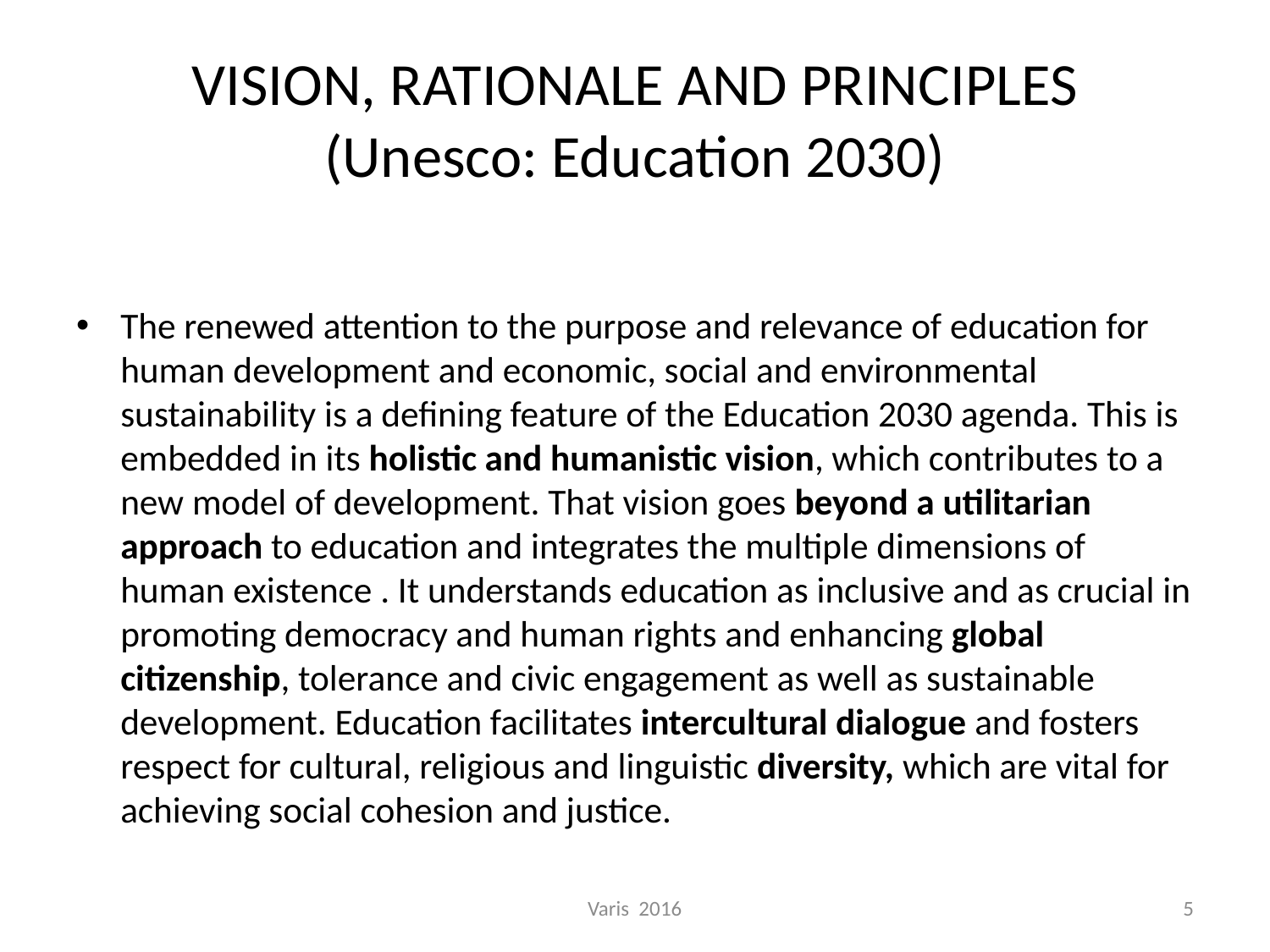

# VISION, RATIONALE AND PRINCIPLES (Unesco: Education 2030)
The renewed attention to the purpose and relevance of education for human development and economic, social and environmental sustainability is a defining feature of the Education 2030 agenda. This is embedded in its holistic and humanistic vision, which contributes to a new model of development. That vision goes beyond a utilitarian approach to education and integrates the multiple dimensions of human existence . It understands education as inclusive and as crucial in promoting democracy and human rights and enhancing global citizenship, tolerance and civic engagement as well as sustainable development. Education facilitates intercultural dialogue and fosters respect for cultural, religious and linguistic diversity, which are vital for achieving social cohesion and justice.
Varis  2016
5